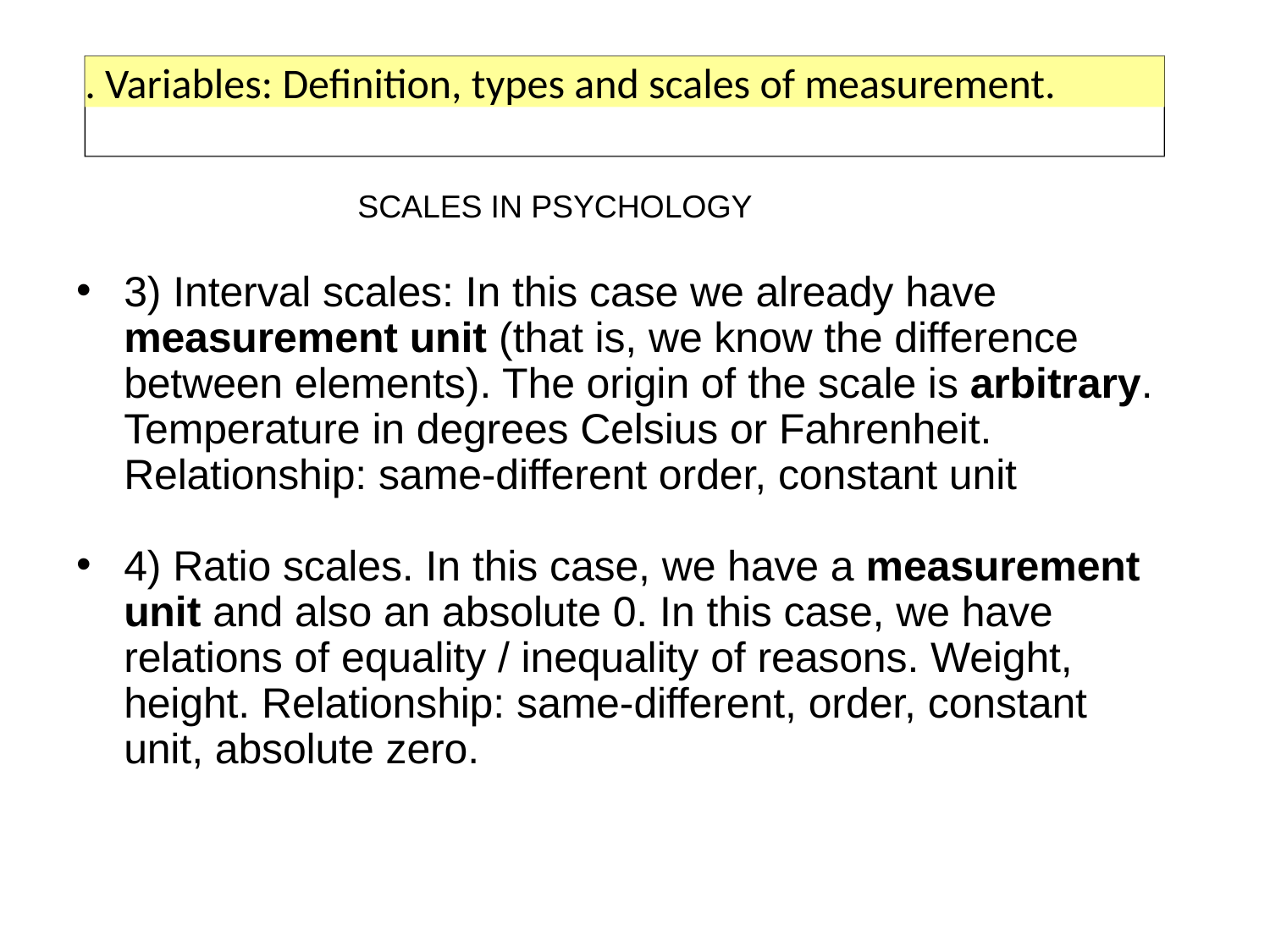

. Variables: Definition, types and scales of measurement.
SCALES IN PSYCHOLOGY

3) Interval scales: In this case we already have measurement unit (that is, we know the difference between elements). The origin of the scale is arbitrary. Temperature in degrees Celsius or Fahrenheit. Relationship: same-different order, constant unit

4) Ratio scales. In this case, we have a measurement unit and also an absolute 0. In this case, we have relations of equality / inequality of reasons. Weight, height. Relationship: same-different, order, constant unit, absolute zero.